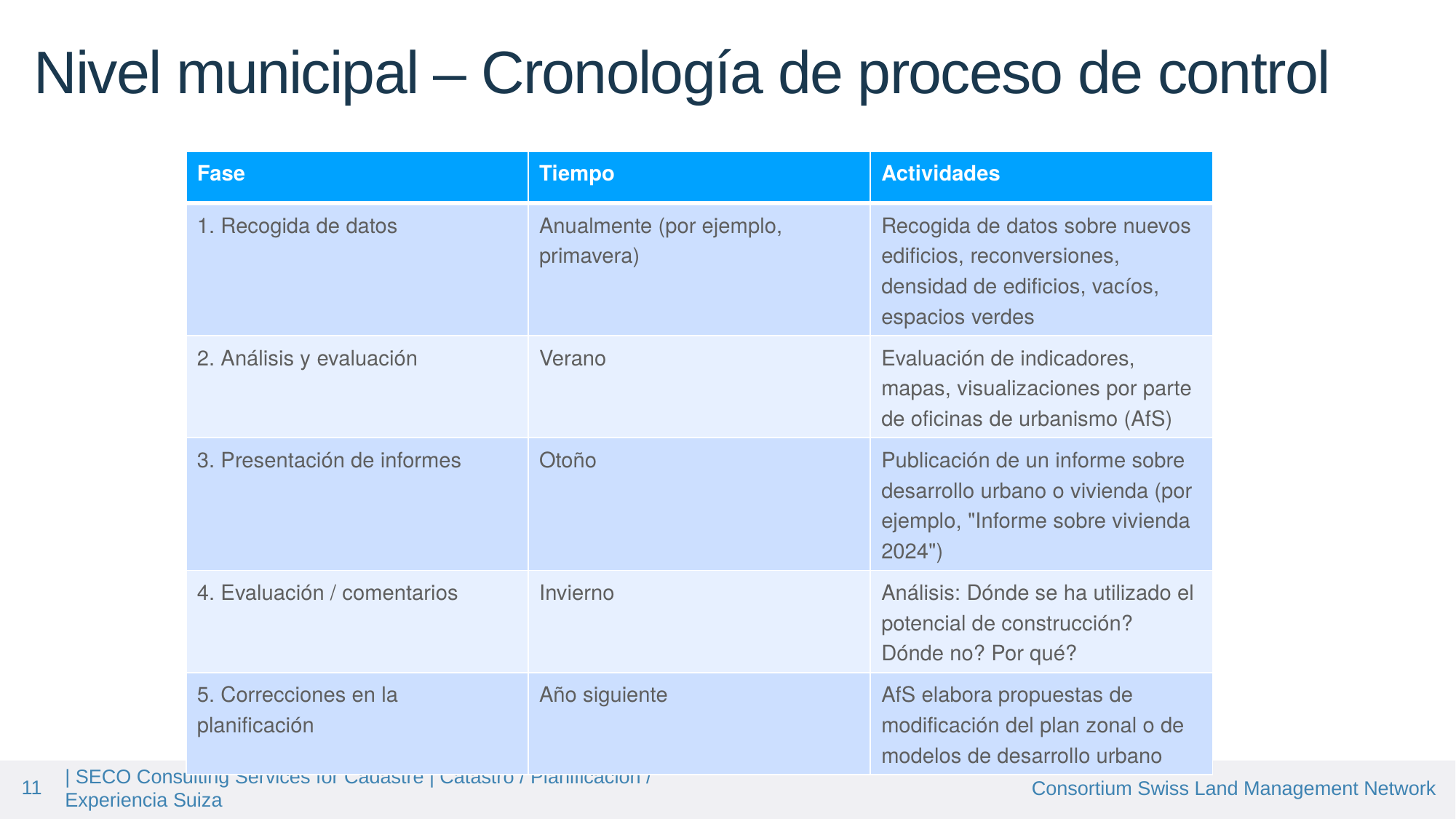

# Nivel municipal – Cronología de proceso de control
| Fase | Tiempo | Actividades |
| --- | --- | --- |
| 1. Recogida de datos | Anualmente (por ejemplo, primavera) | Recogida de datos sobre nuevos edificios, reconversiones, densidad de edificios, vacíos, espacios verdes |
| 2. Análisis y evaluación | Verano | Evaluación de indicadores, mapas, visualizaciones por parte de oficinas de urbanismo (AfS) |
| 3. Presentación de informes | Otoño | Publicación de un informe sobre desarrollo urbano o vivienda (por ejemplo, "Informe sobre vivienda 2024") |
| 4. Evaluación / comentarios | Invierno | Análisis: Dónde se ha utilizado el potencial de construcción? Dónde no? Por qué? |
| 5. Correcciones en la planificación | Año siguiente | AfS elabora propuestas de modificación del plan zonal o de modelos de desarrollo urbano |
11